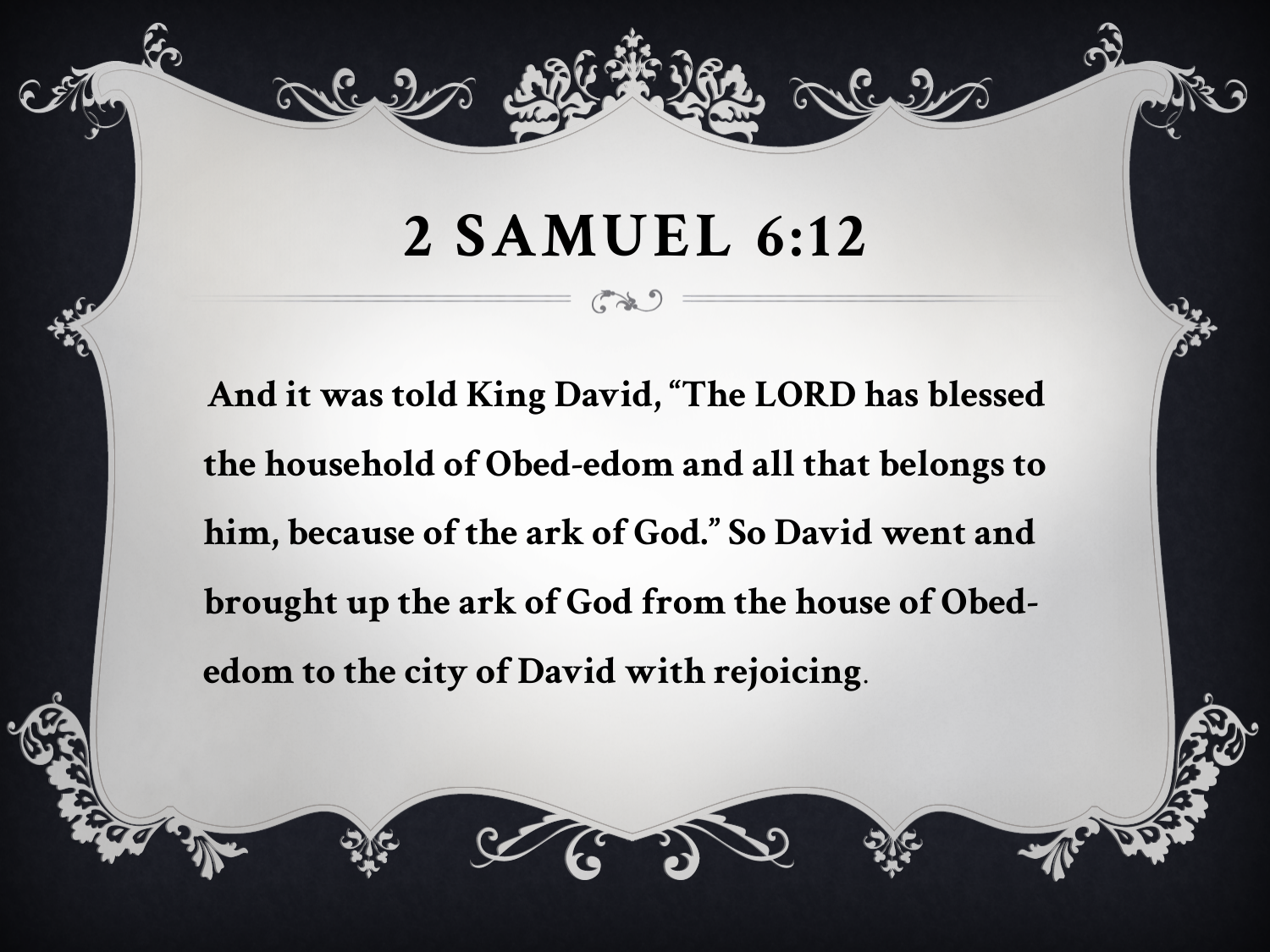

# 2 Samuel 6:12
 And it was told King David, “The Lord has blessed the household of Obed-edom and all that belongs to him, because of the ark of God.” So David went and brought up the ark of God from the house of Obed-edom to the city of David with rejoicing.